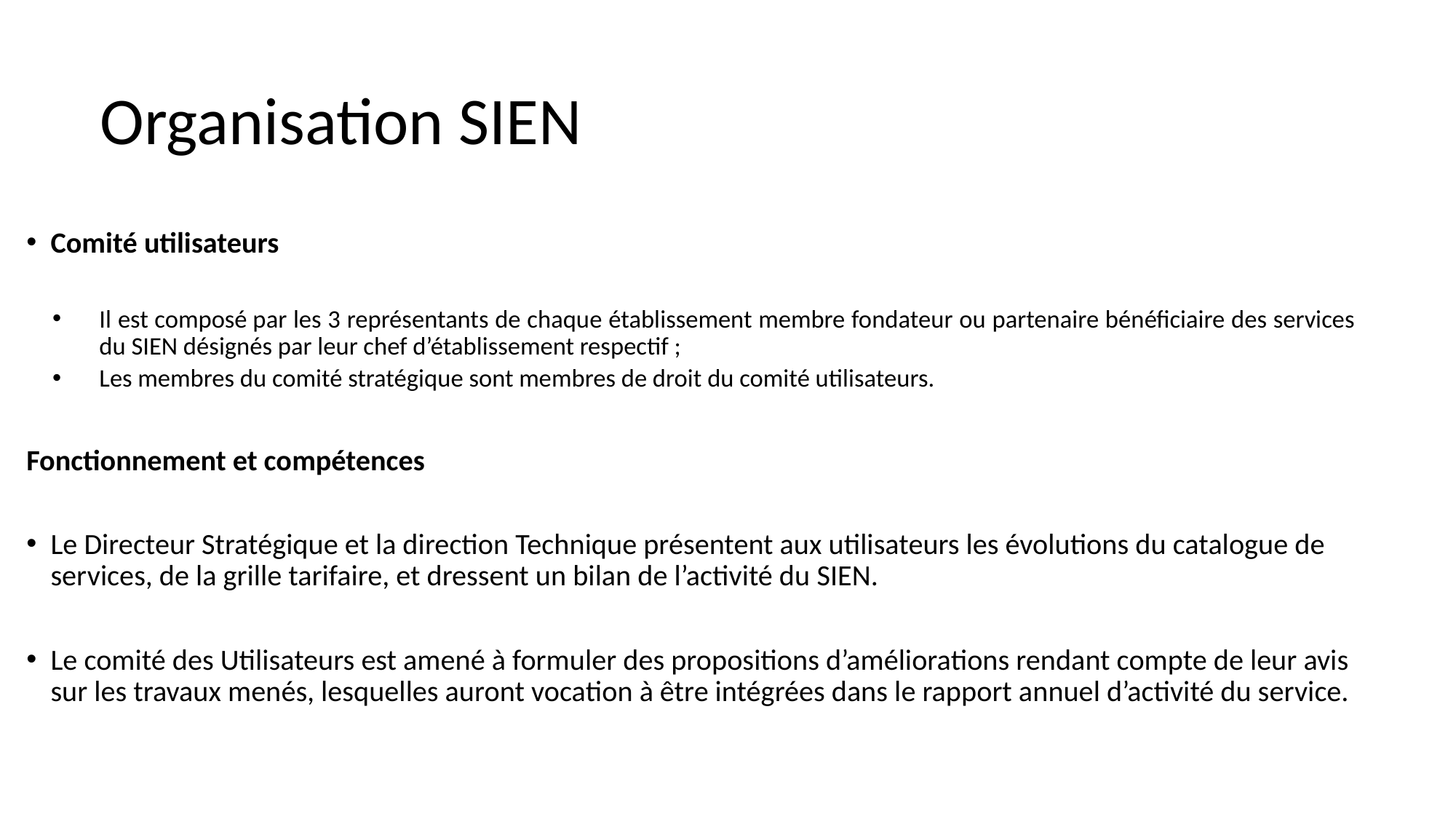

# Organisation SIEN

Comité utilisateurs

Il est composé par les 3 représentants de chaque établissement membre fondateur ou partenaire bénéficiaire des services du SIEN désignés par leur chef d’établissement respectif ;
Les membres du comité stratégique sont membres de droit du comité utilisateurs.

Fonctionnement et compétences

Le Directeur Stratégique et la direction Technique présentent aux utilisateurs les évolutions du catalogue de services, de la grille tarifaire, et dressent un bilan de l’activité du SIEN.

Le comité des Utilisateurs est amené à formuler des propositions d’améliorations rendant compte de leur avis sur les travaux menés, lesquelles auront vocation à être intégrées dans le rapport annuel d’activité du service.